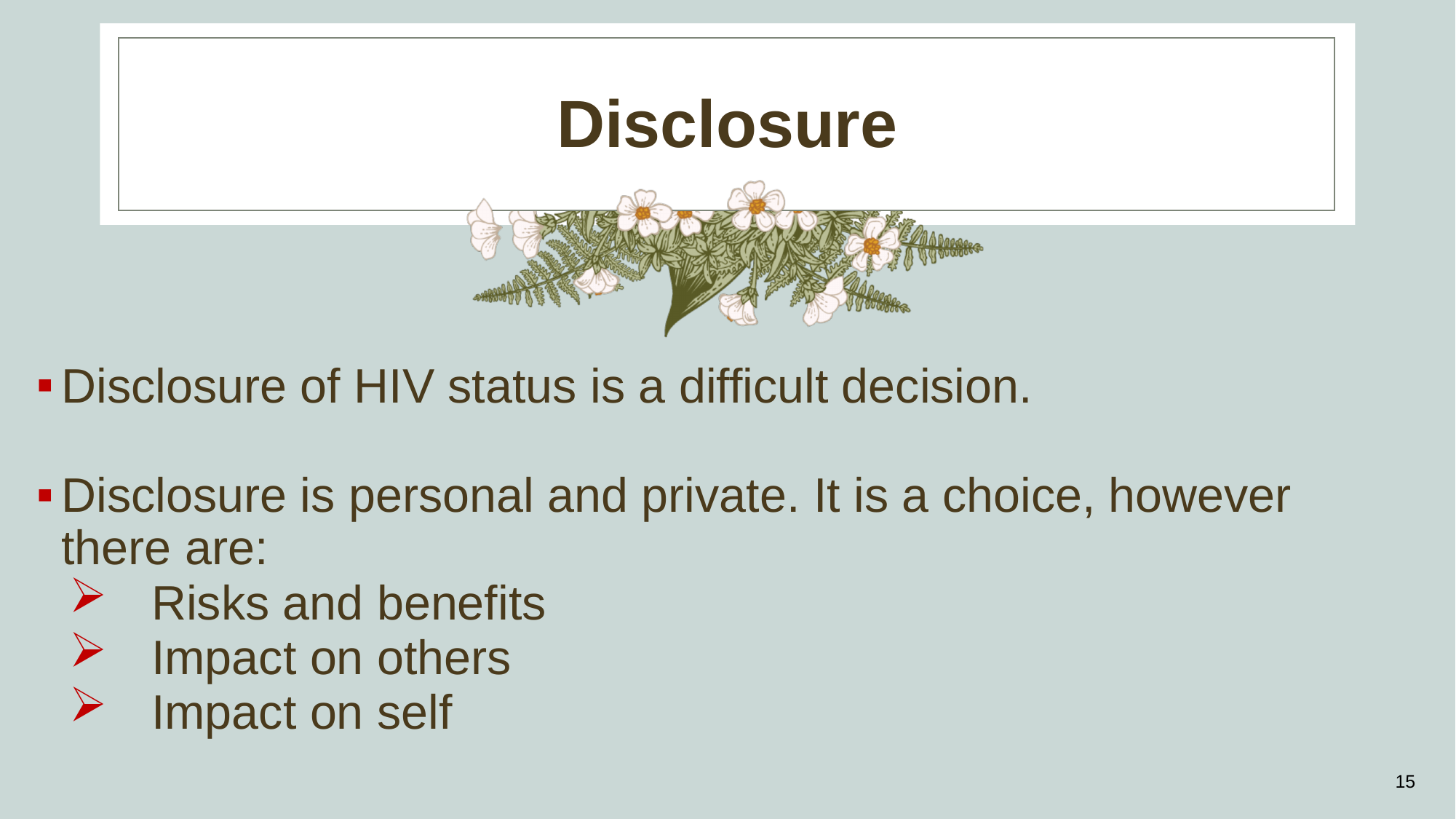

# Disclosure
Disclosure of HIV status is a difficult decision.

Disclosure is personal and private. It is a choice, however there are:
Risks and benefits
Impact on others
Impact on self

15